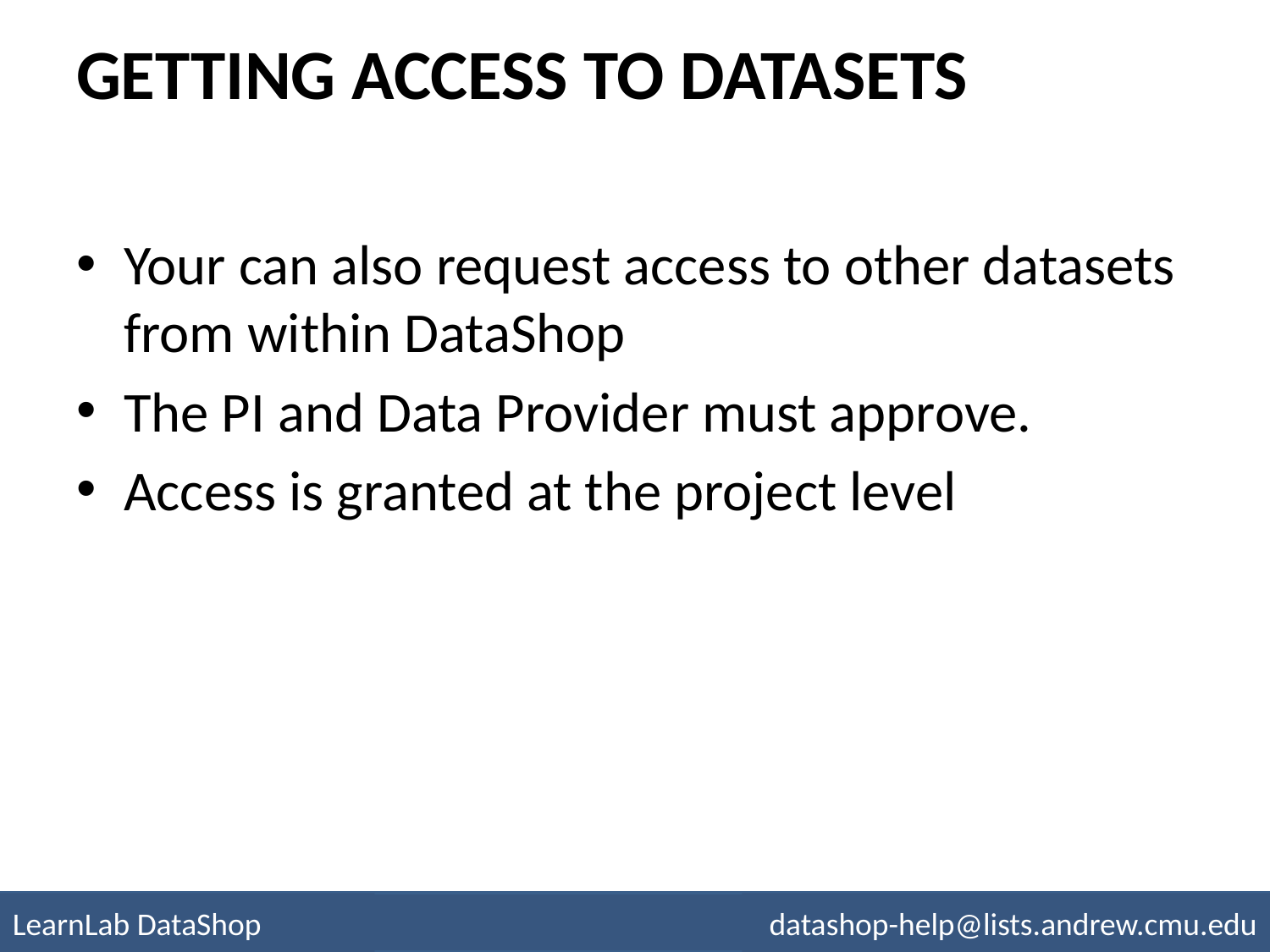

# Getting access to datasets
Your can also request access to other datasets from within DataShop
The PI and Data Provider must approve.
Access is granted at the project level